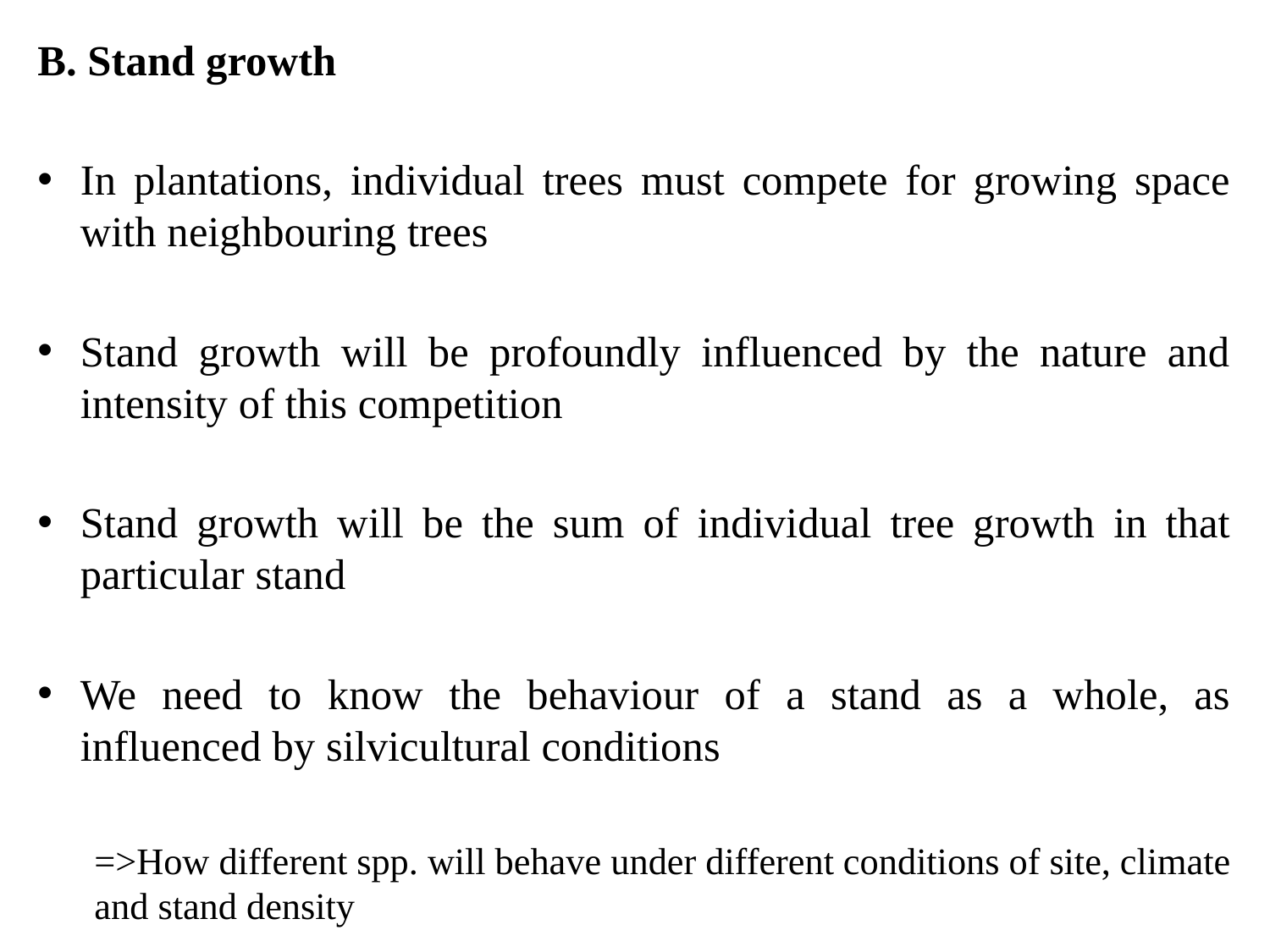

B. Stand growth

In plantations, individual trees must compete for growing space with neighbouring trees

Stand growth will be profoundly influenced by the nature and intensity of this competition

Stand growth will be the sum of individual tree growth in that particular stand

We need to know the behaviour of a stand as a whole, as influenced by silvicultural conditions

=>How different spp. will behave under different conditions of site, climate and stand density